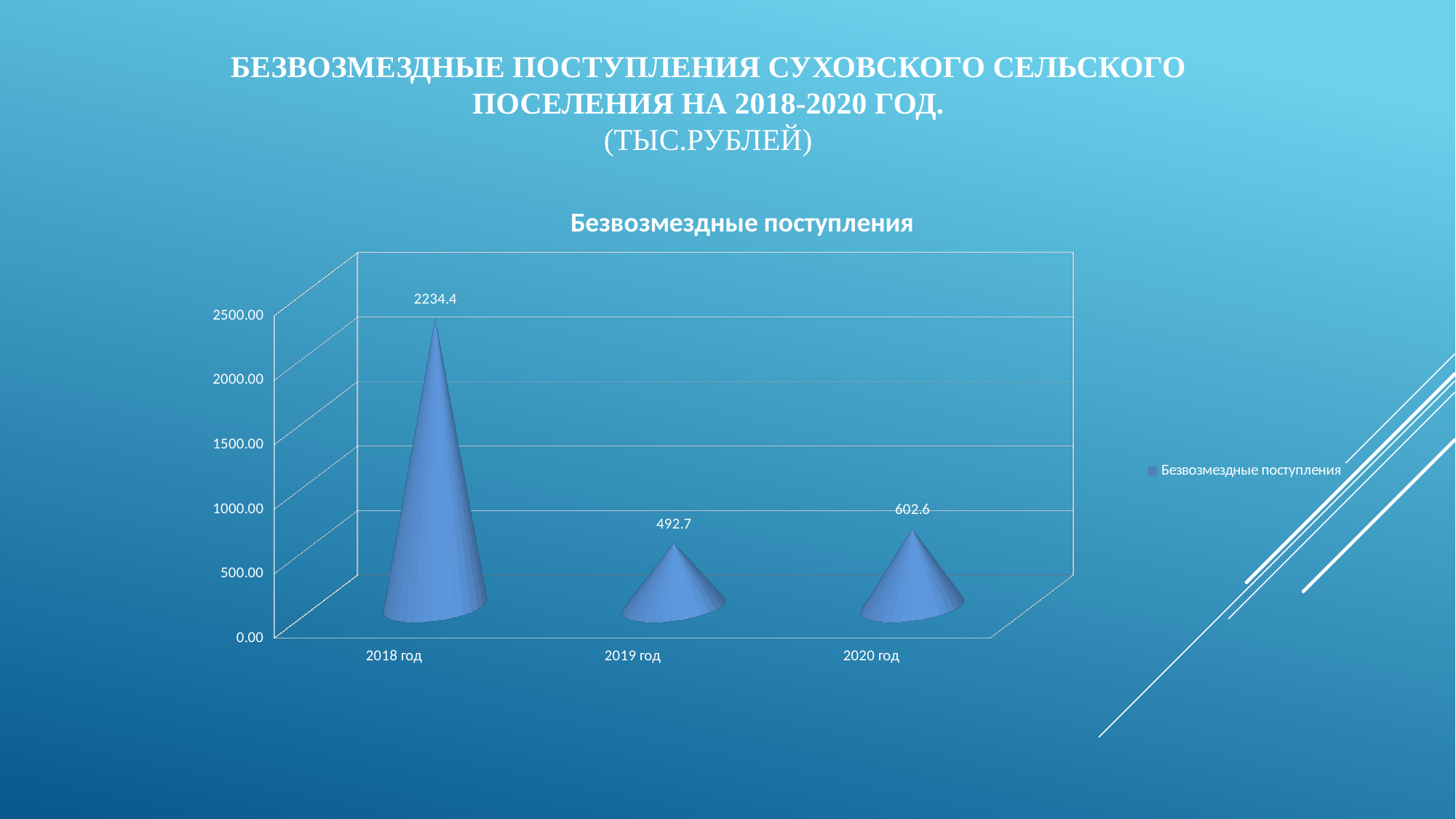

# БЕЗВОЗМЕЗДНЫЕ ПОСТУПЛЕНИЯ Суховского сельского поселения на 2018-2020 год. (тыс.рублей)

[unsupported chart]